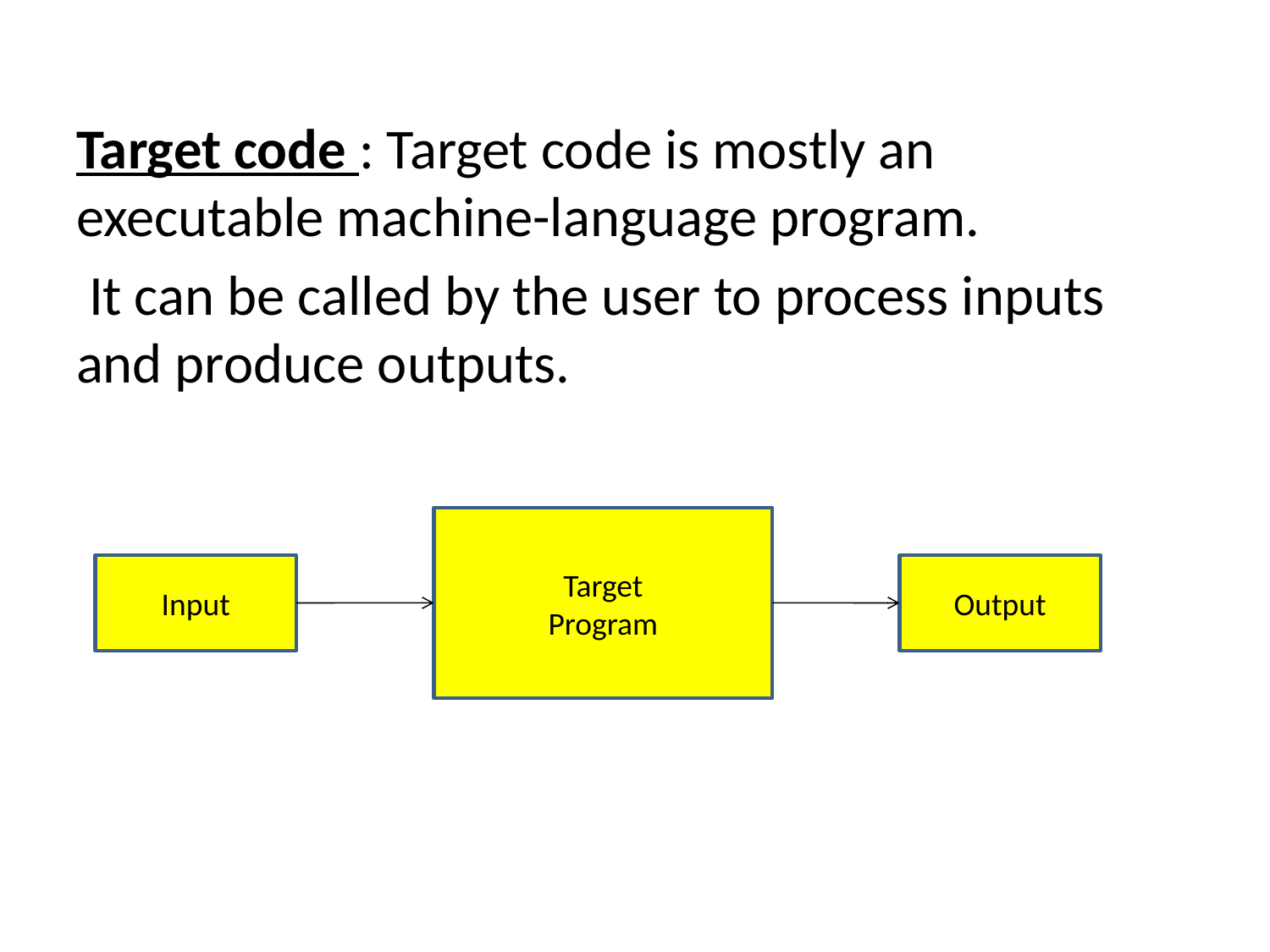

#
Target code : Target code is mostly an executable machine-language program.
 It can be called by the user to process inputs and produce outputs.

Target
Program
Input
Output